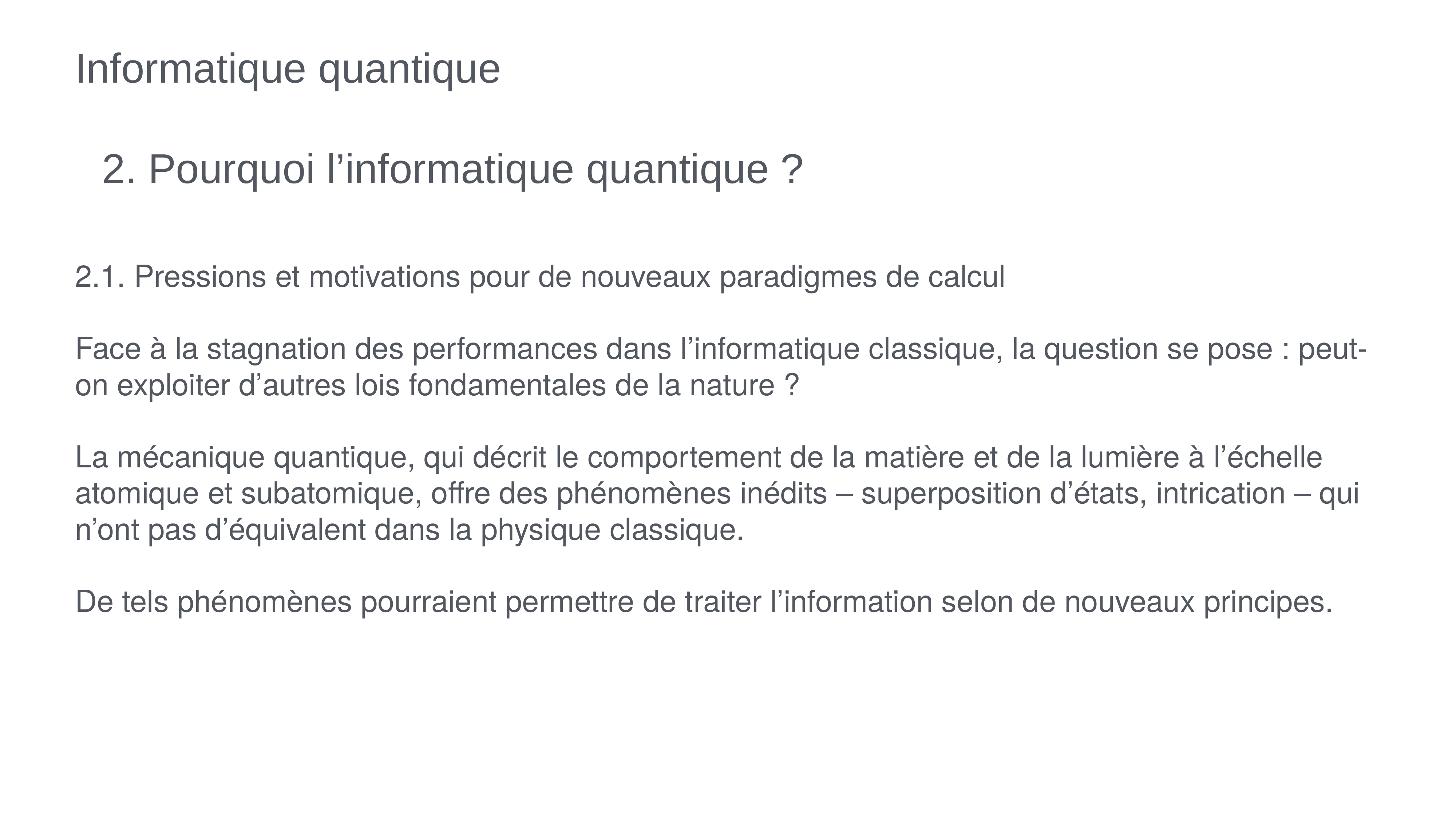

# Informatique quantique
2. Pourquoi l’informatique quantique ?
2.1. Pressions et motivations pour de nouveaux paradigmes de calcul
Face à la stagnation des performances dans l’informatique classique, la question se pose : peut-on exploiter d’autres lois fondamentales de la nature ?
La mécanique quantique, qui décrit le comportement de la matière et de la lumière à l’échelle atomique et subatomique, offre des phénomènes inédits – superposition d’états, intrication – qui n’ont pas d’équivalent dans la physique classique.
De tels phénomènes pourraient permettre de traiter l’information selon de nouveaux principes.